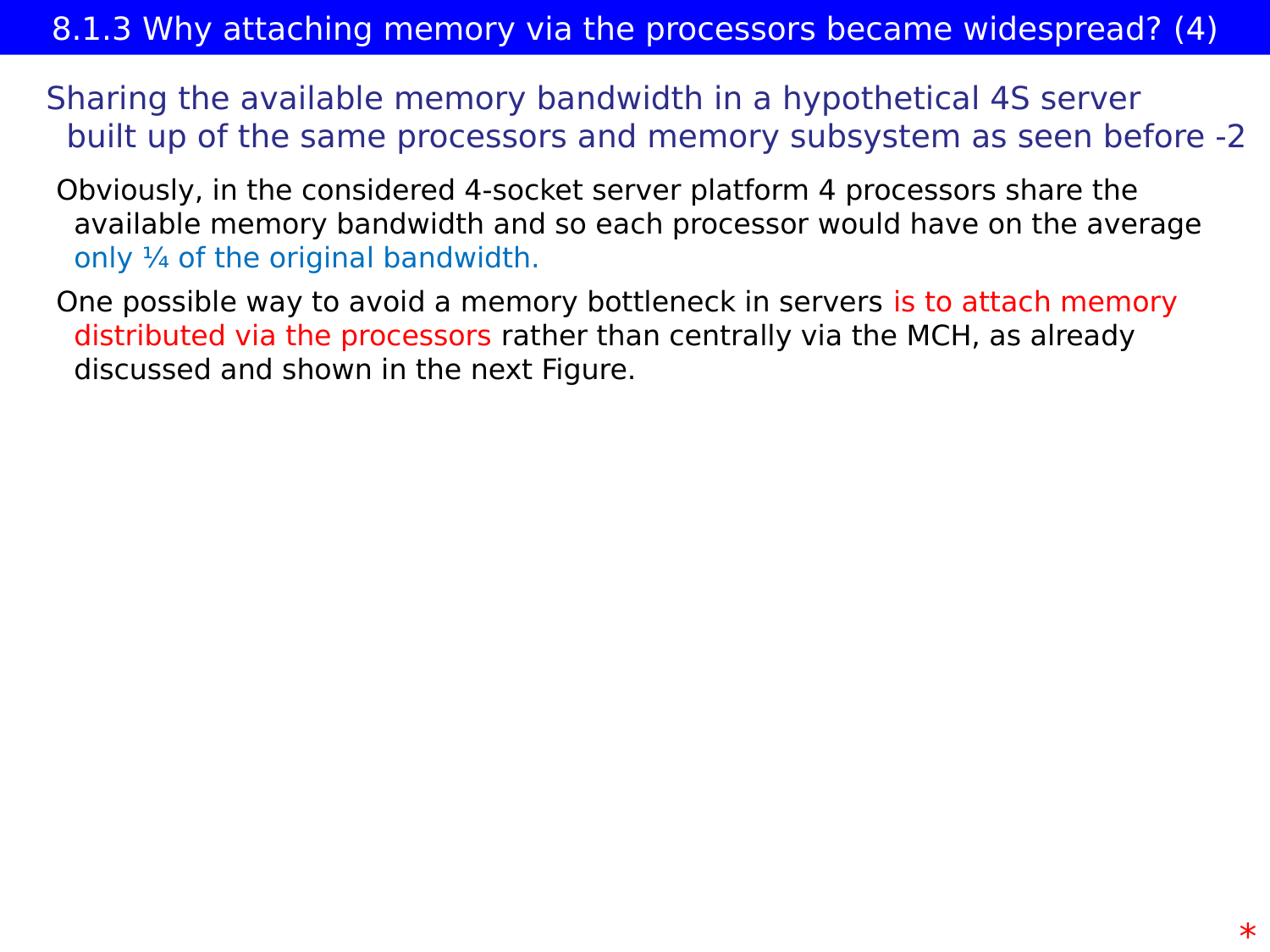

# 8.1.3 Why attaching memory via the processors became widespread? (4)
Sharing the available memory bandwidth in a hypothetical 4S server
  built up of the same processors and memory subsystem as seen before -2
Obviously, in the considered 4-socket server platform 4 processors share the
  available memory bandwidth and so each processor would have on the average
  only ¼ of the original bandwidth.
One possible way to avoid a memory bottleneck in servers is to attach memory
  distributed via the processors rather than centrally via the MCH, as already
  discussed and shown in the next Figure.
*